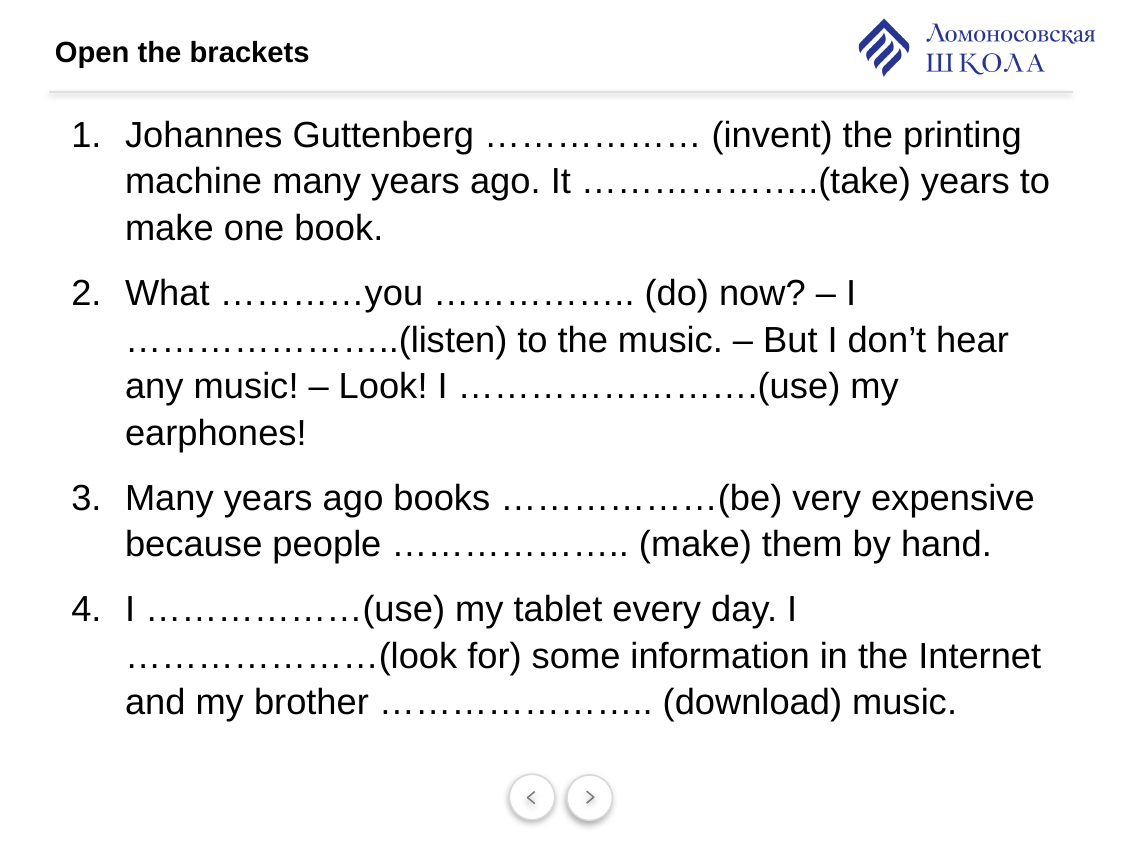

# Open the brackets
Johannes Guttenberg ……………… (invent) the printing machine many years ago. It ………………..(take) years to make one book.
What …………you …………….. (do) now? – I …………………..(listen) to the music. – But I don’t hear any music! – Look! I …………………….(use) my earphones!
Many years ago books ………………(be) very expensive because people ……………….. (make) them by hand.
I ………………(use) my tablet every day. I …………………(look for) some information in the Internet and my brother ………………….. (download) music.